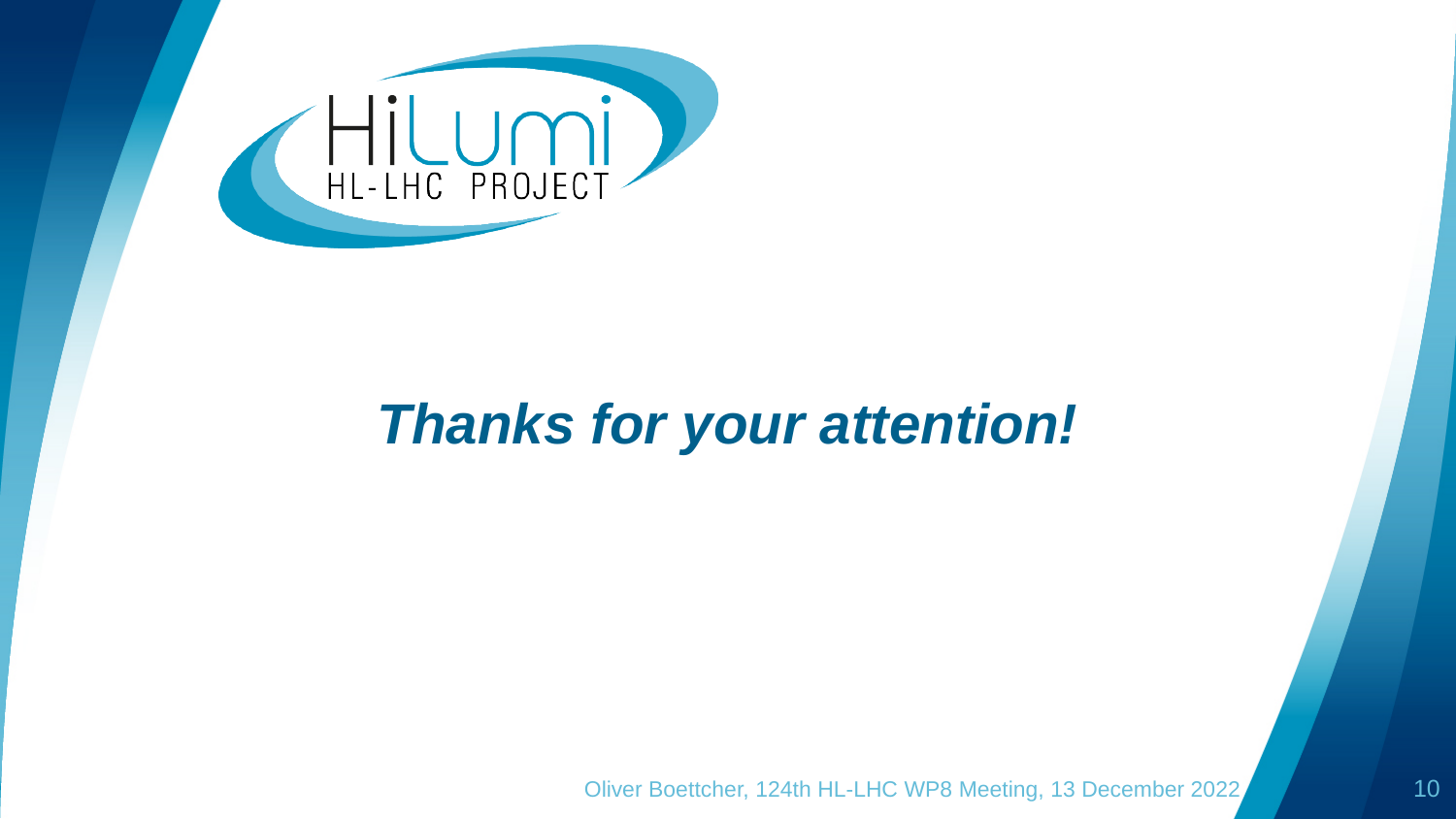

# Thanks for your attention!

Oliver Boettcher, 124th HL-LHC WP8 Meeting, 13 December 2022
10